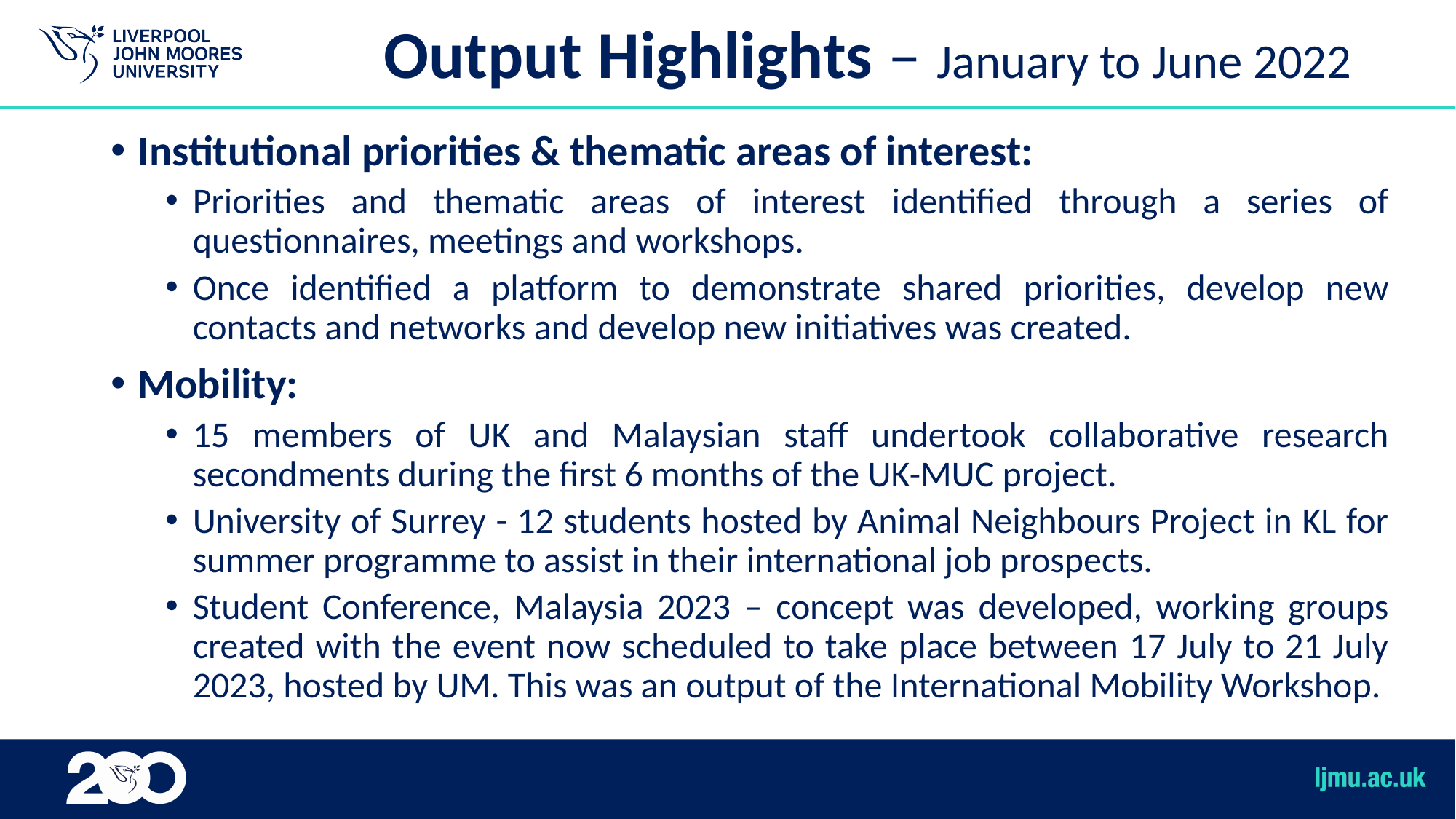

# Output Highlights – January to June 2022
Institutional priorities & thematic areas of interest:
Priorities and thematic areas of interest identified through a series of questionnaires, meetings and workshops.
Once identified a platform to demonstrate shared priorities, develop new contacts and networks and develop new initiatives was created.
Mobility:
15 members of UK and Malaysian staff undertook collaborative research secondments during the first 6 months of the UK-MUC project.
University of Surrey - 12 students hosted by Animal Neighbours Project in KL for summer programme to assist in their international job prospects.
Student Conference, Malaysia 2023 – concept was developed, working groups created with the event now scheduled to take place between 17 July to 21 July 2023, hosted by UM. This was an output of the International Mobility Workshop.